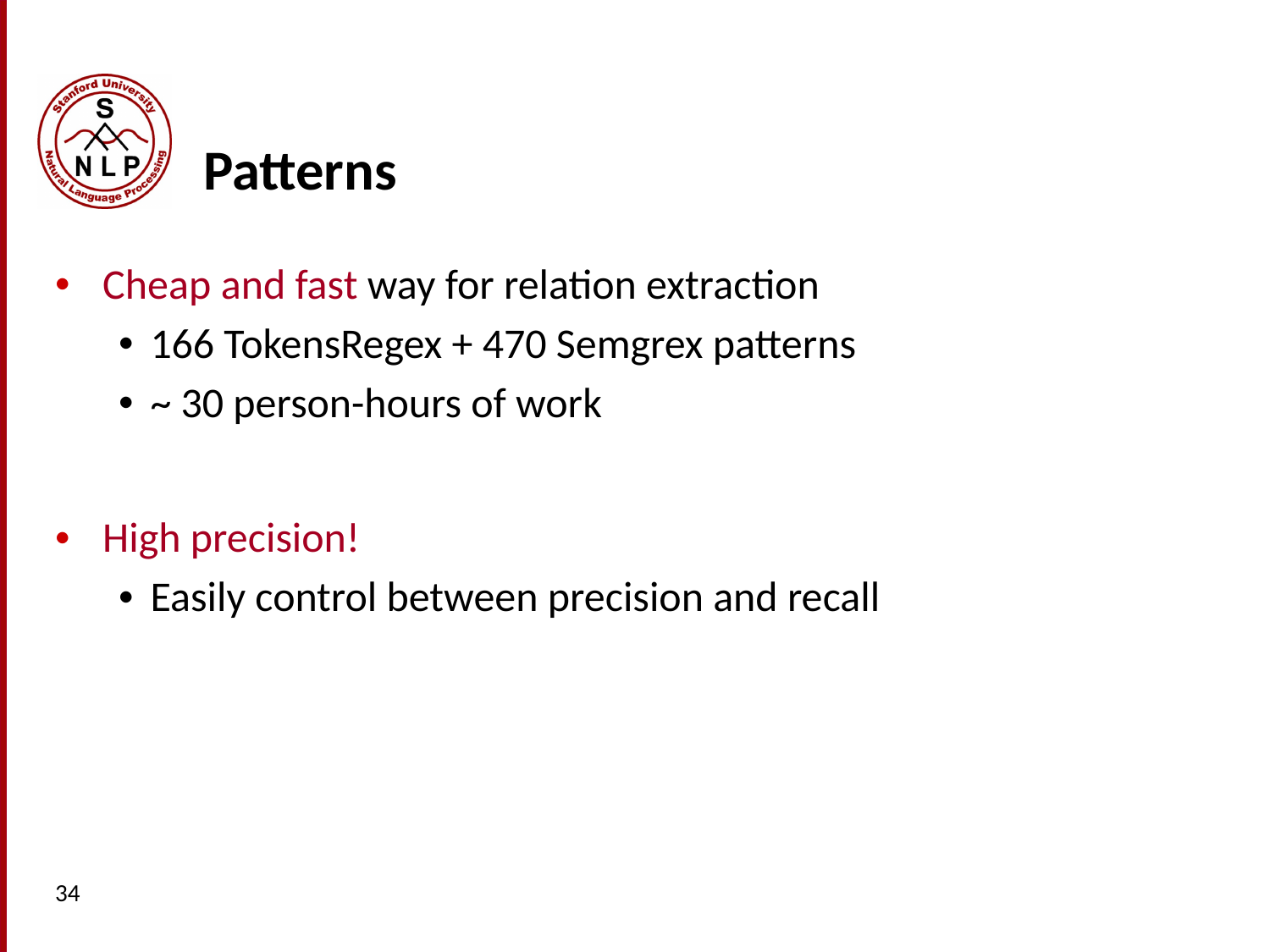

# Patterns
Cheap and fast way for relation extraction
166 TokensRegex + 470 Semgrex patterns
~ 30 person-hours of work

High precision!
Easily control between precision and recall
34